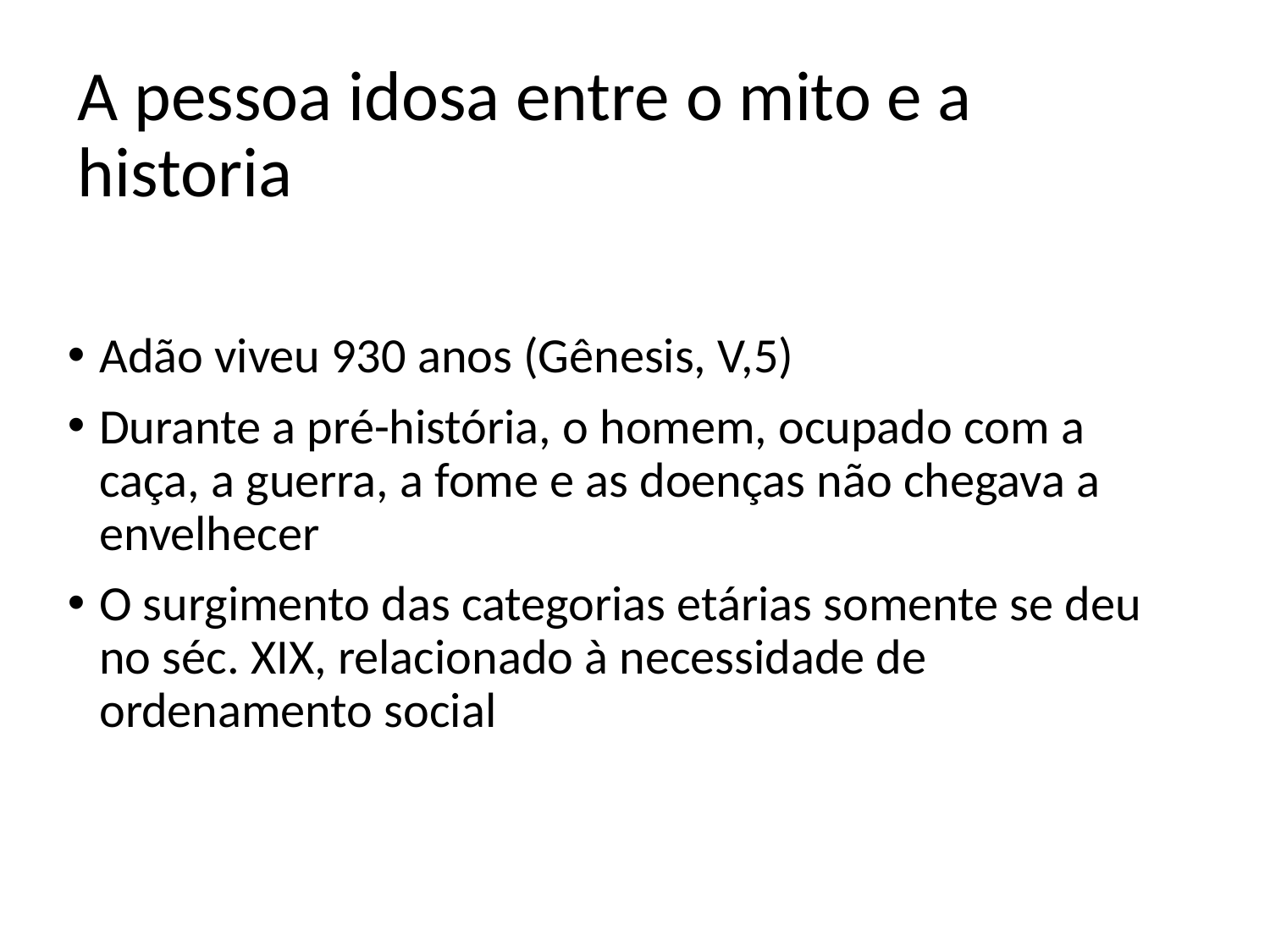

# A pessoa idosa entre o mito e a historia
Adão viveu 930 anos (Gênesis, V,5)
Durante a pré-história, o homem, ocupado com a caça, a guerra, a fome e as doenças não chegava a envelhecer
O surgimento das categorias etárias somente se deu no séc. XIX, relacionado à necessidade de ordenamento social